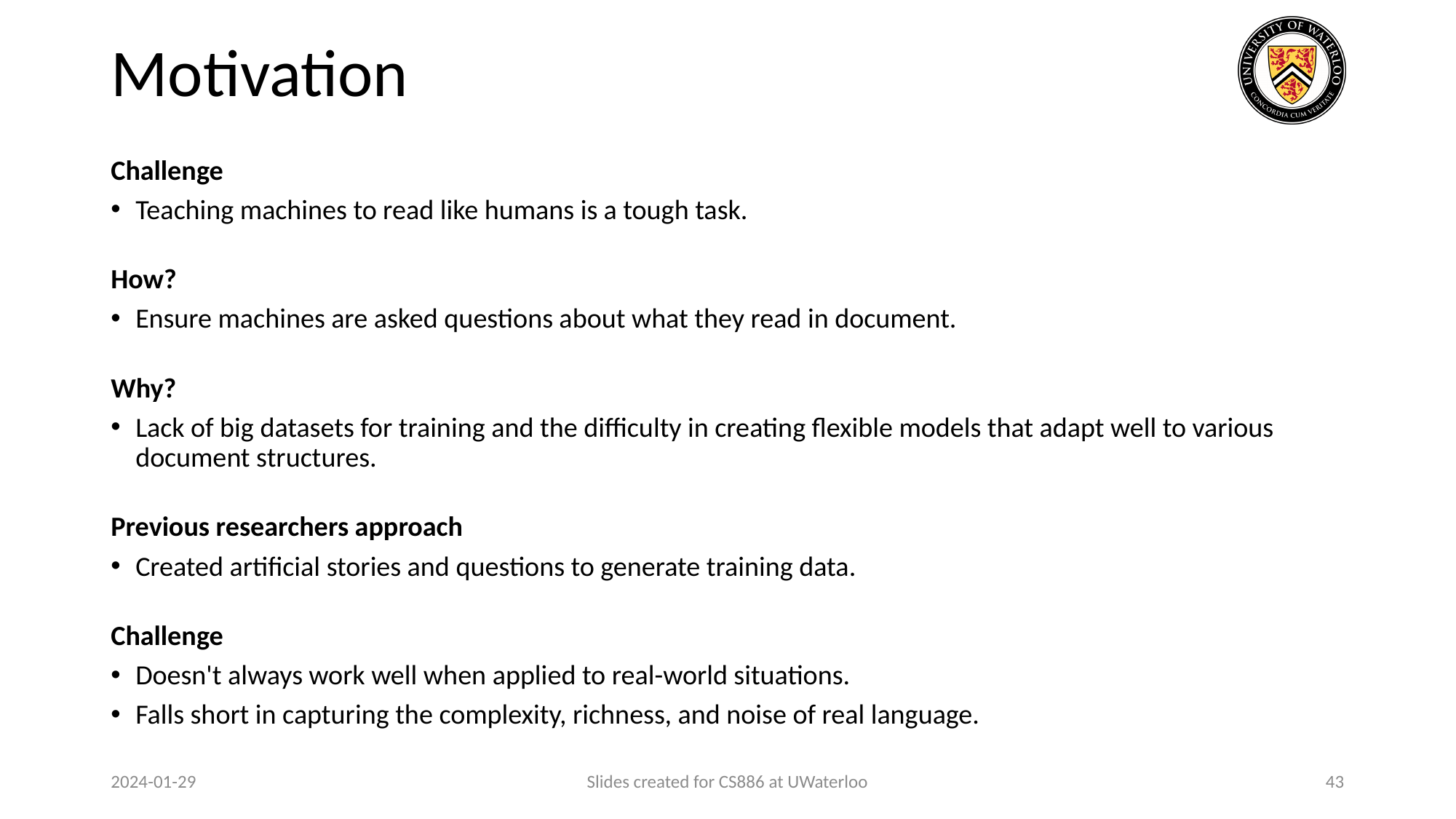

# Motivation
Challenge
Teaching machines to read like humans is a tough task.
How?
Ensure machines are asked questions about what they read in document.
Why?
Lack of big datasets for training and the difficulty in creating flexible models that adapt well to various document structures.
Previous researchers approach
Created artificial stories and questions to generate training data.
Challenge
Doesn't always work well when applied to real-world situations.
Falls short in capturing the complexity, richness, and noise of real language.

2024-01-29
Slides created for CS886 at UWaterloo
43